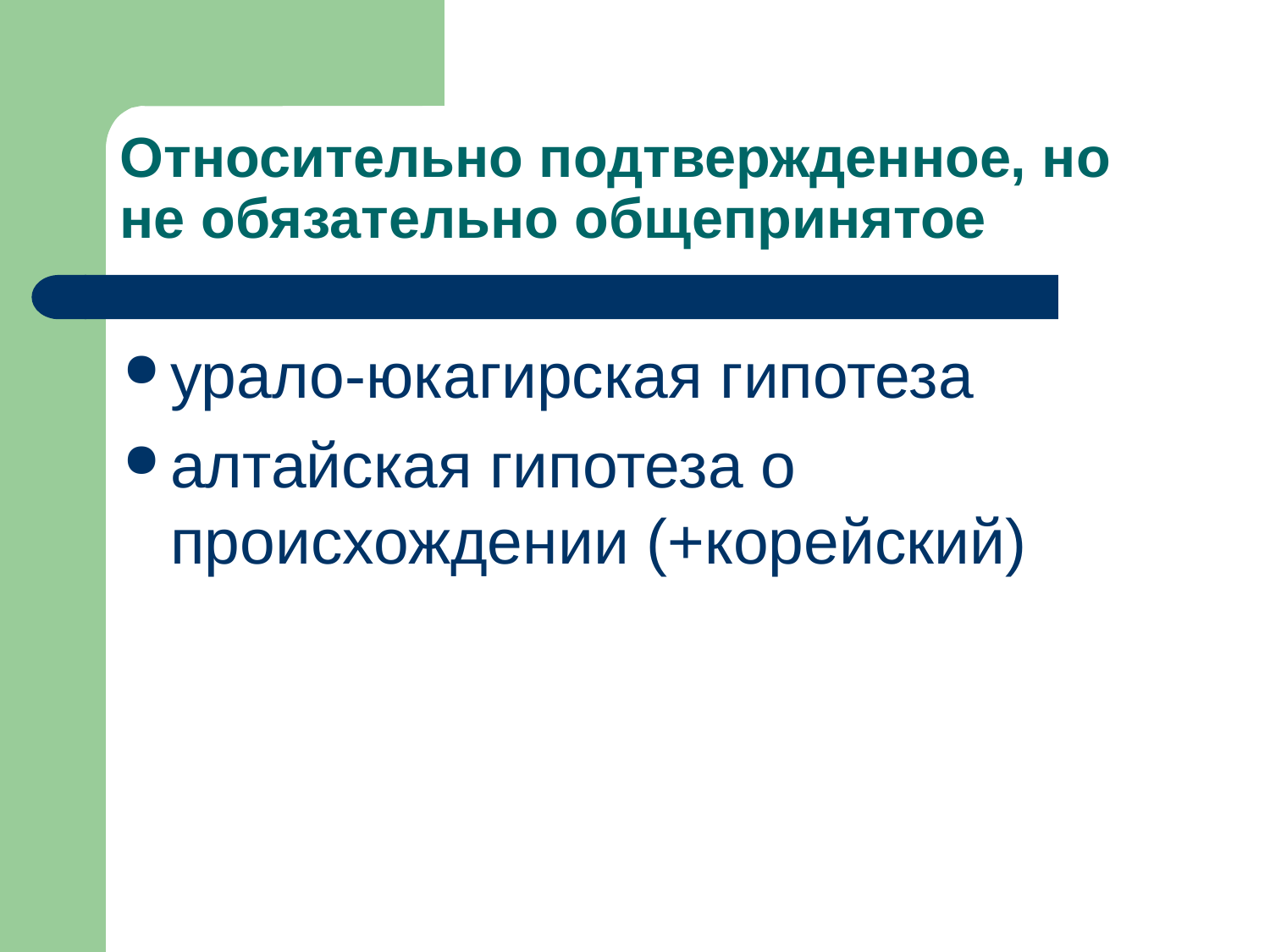

Относительно подтвержденное, но не обязательно общепринятое
урало-юкагирская гипотеза
алтайская гипотеза о происхождении (+корейский)